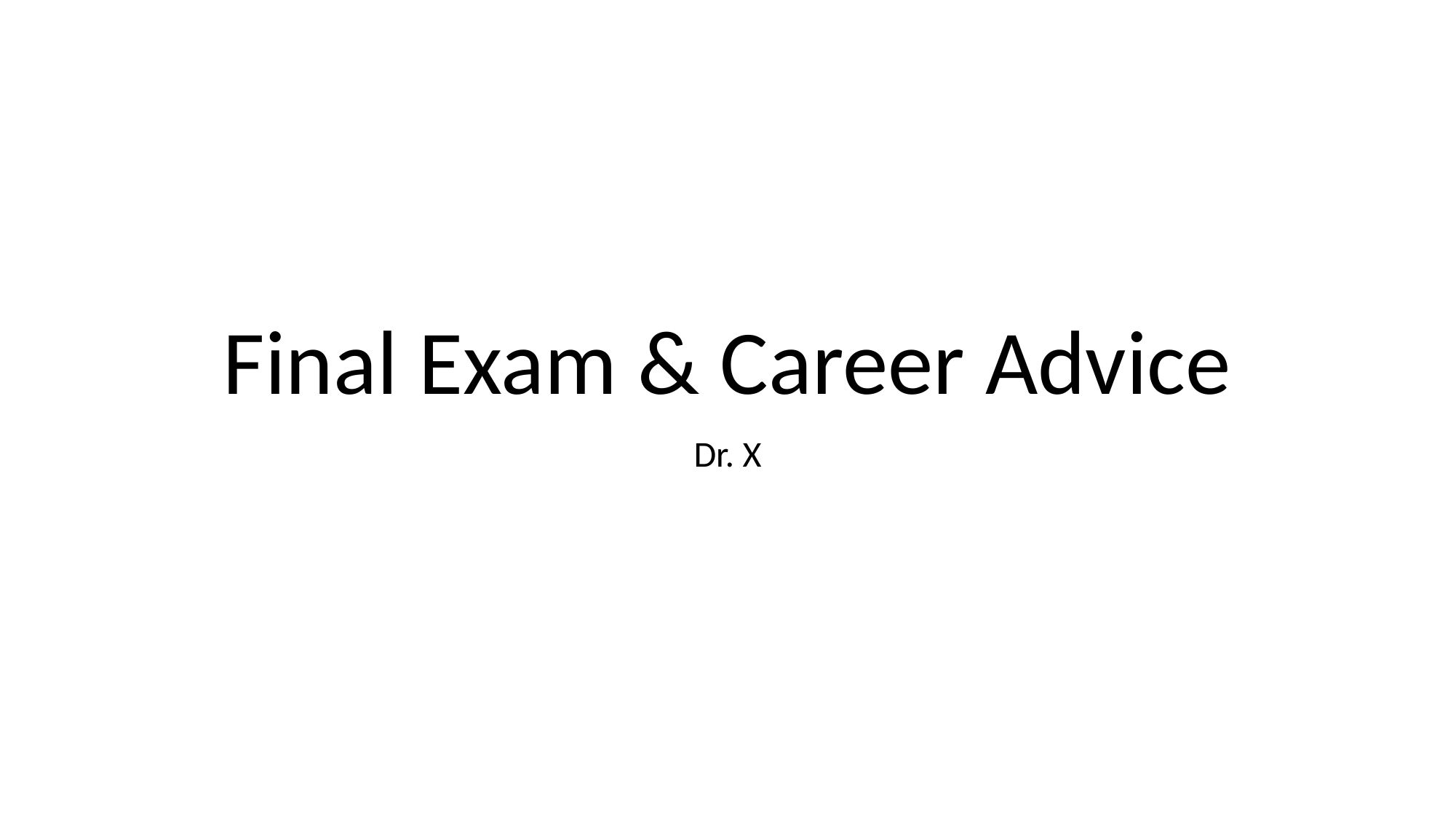

# Final Exam & Career Advice
Dr. X